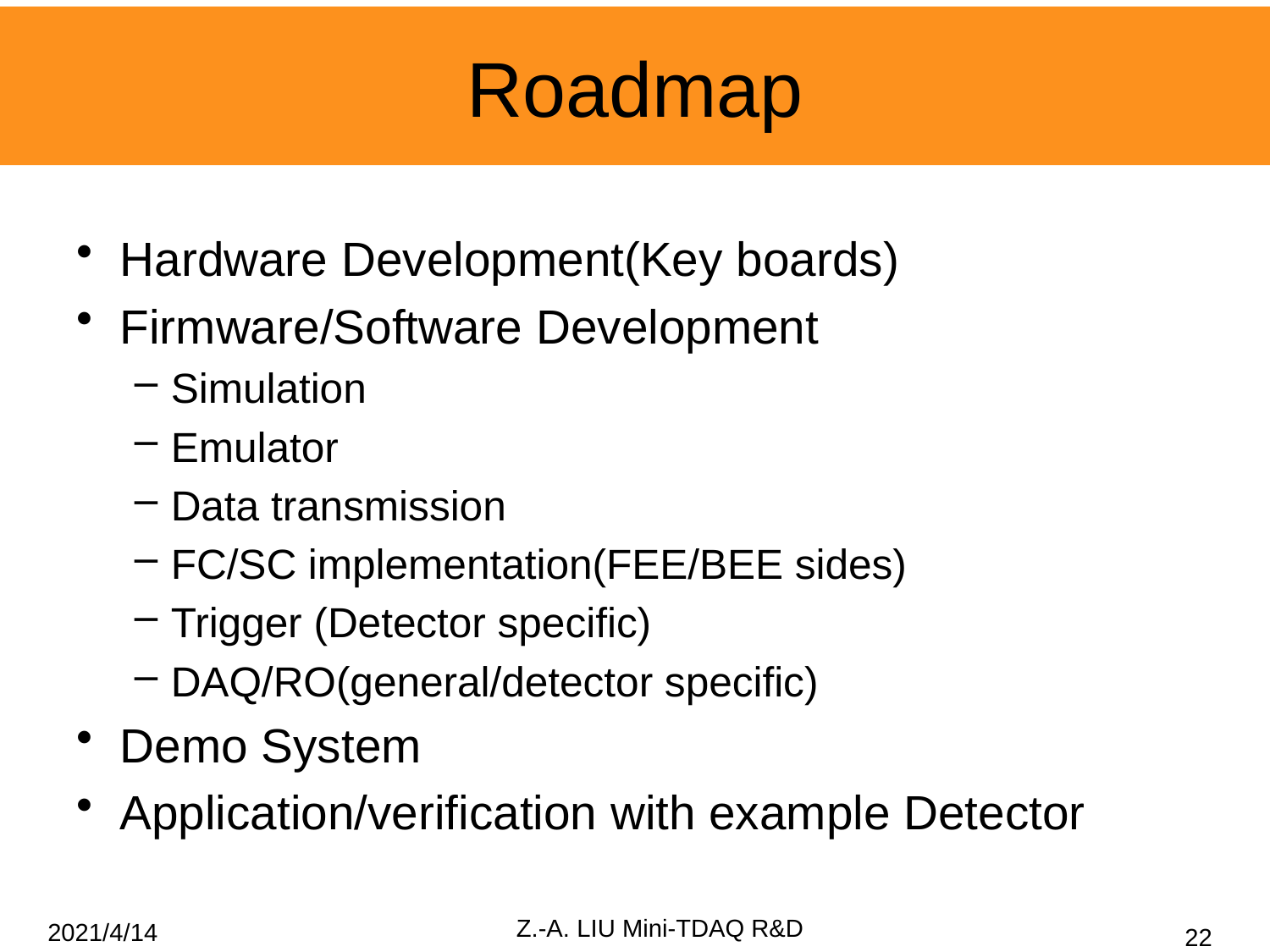

# Roadmap
Hardware Development(Key boards)
Firmware/Software Development
Simulation
Emulator
Data transmission
FC/SC implementation(FEE/BEE sides)
Trigger (Detector specific)
DAQ/RO(general/detector specific)
Demo System
Application/verification with example Detector
Z.-A. LIU Mini-TDAQ R&D
2021/4/14
22